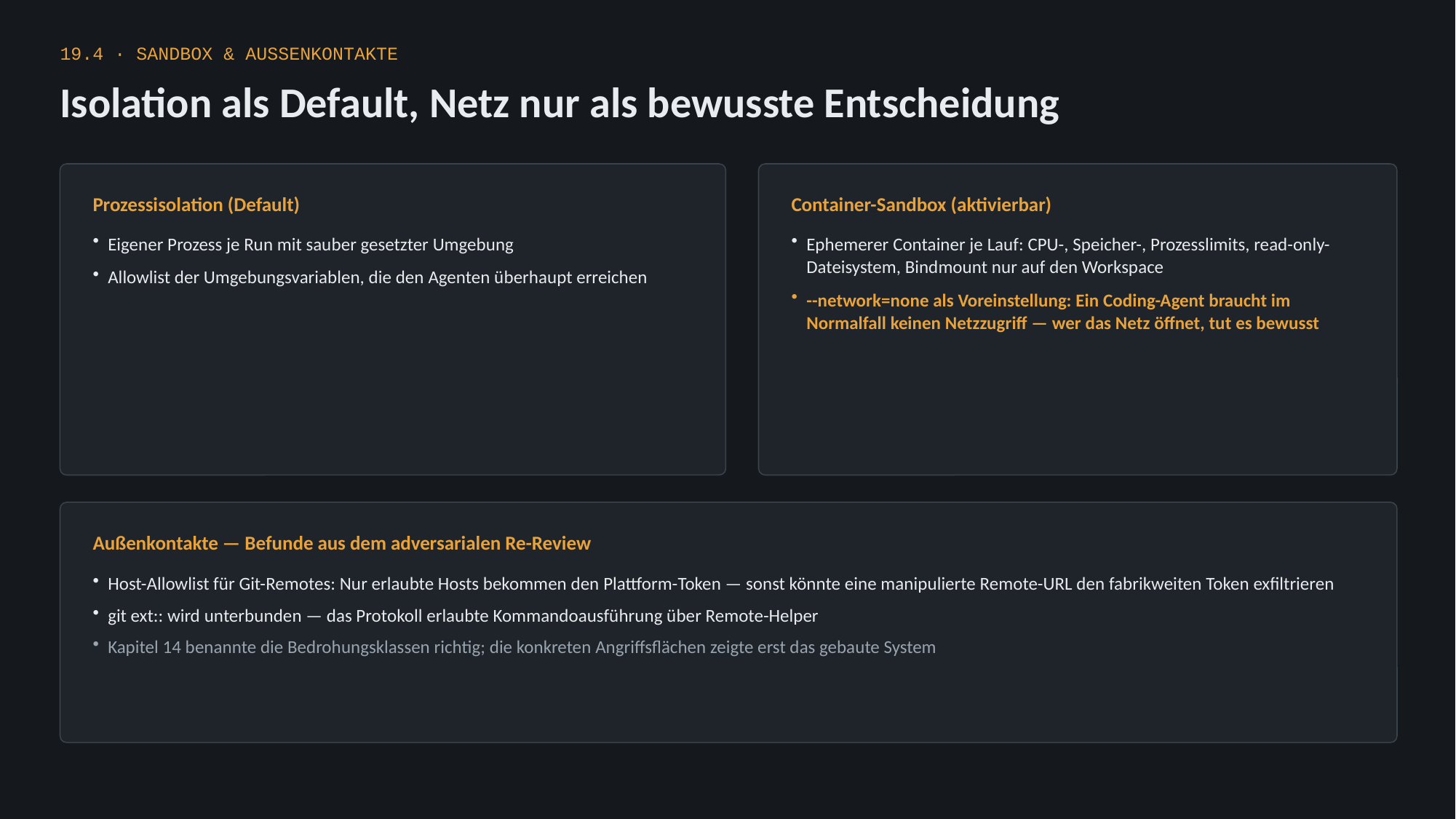

19.4 · SANDBOX & AUSSENKONTAKTE
Isolation als Default, Netz nur als bewusste Entscheidung

Prozessisolation (Default)
Container-Sandbox (aktivierbar)
Eigener Prozess je Run mit sauber gesetzter Umgebung
Allowlist der Umgebungsvariablen, die den Agenten überhaupt erreichen
Ephemerer Container je Lauf: CPU-, Speicher-, Prozesslimits, read-only-Dateisystem, Bindmount nur auf den Workspace
--network=none als Voreinstellung: Ein Coding-Agent braucht im Normalfall keinen Netzzugriff — wer das Netz öffnet, tut es bewusst

Außenkontakte — Befunde aus dem adversarialen Re-Review
Host-Allowlist für Git-Remotes: Nur erlaubte Hosts bekommen den Plattform-Token — sonst könnte eine manipulierte Remote-URL den fabrikweiten Token exfiltrieren
git ext:: wird unterbunden — das Protokoll erlaubte Kommandoausführung über Remote-Helper
Kapitel 14 benannte die Bedrohungsklassen richtig; die konkreten Angriffsflächen zeigte erst das gebaute System